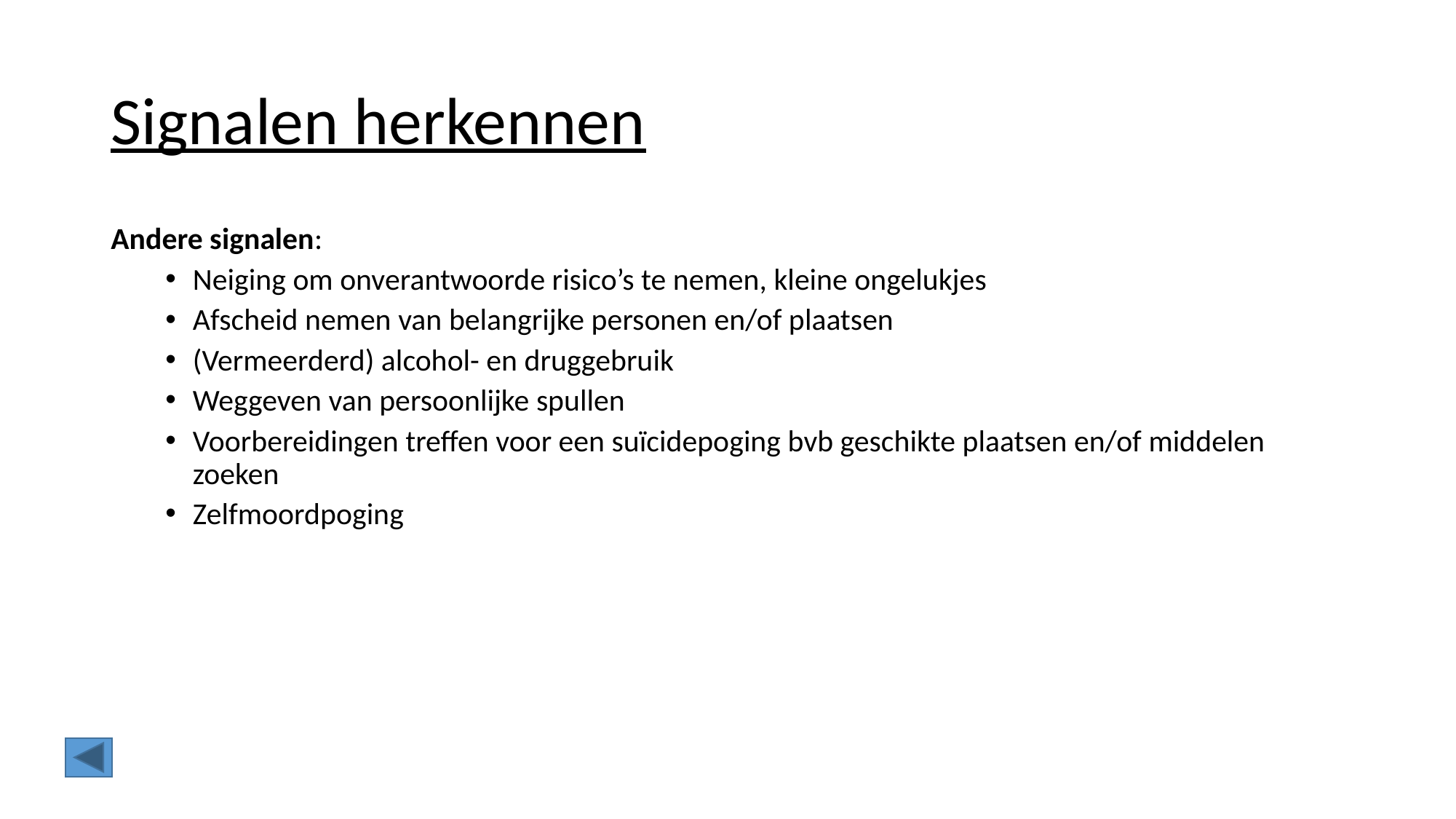

# Signalen herkennen
Andere signalen:
Neiging om onverantwoorde risico’s te nemen, kleine ongelukjes
Afscheid nemen van belangrijke personen en/of plaatsen
(Vermeerderd) alcohol- en druggebruik
Weggeven van persoonlijke spullen
Voorbereidingen treffen voor een suïcidepoging bvb geschikte plaatsen en/of middelen zoeken
Zelfmoordpoging